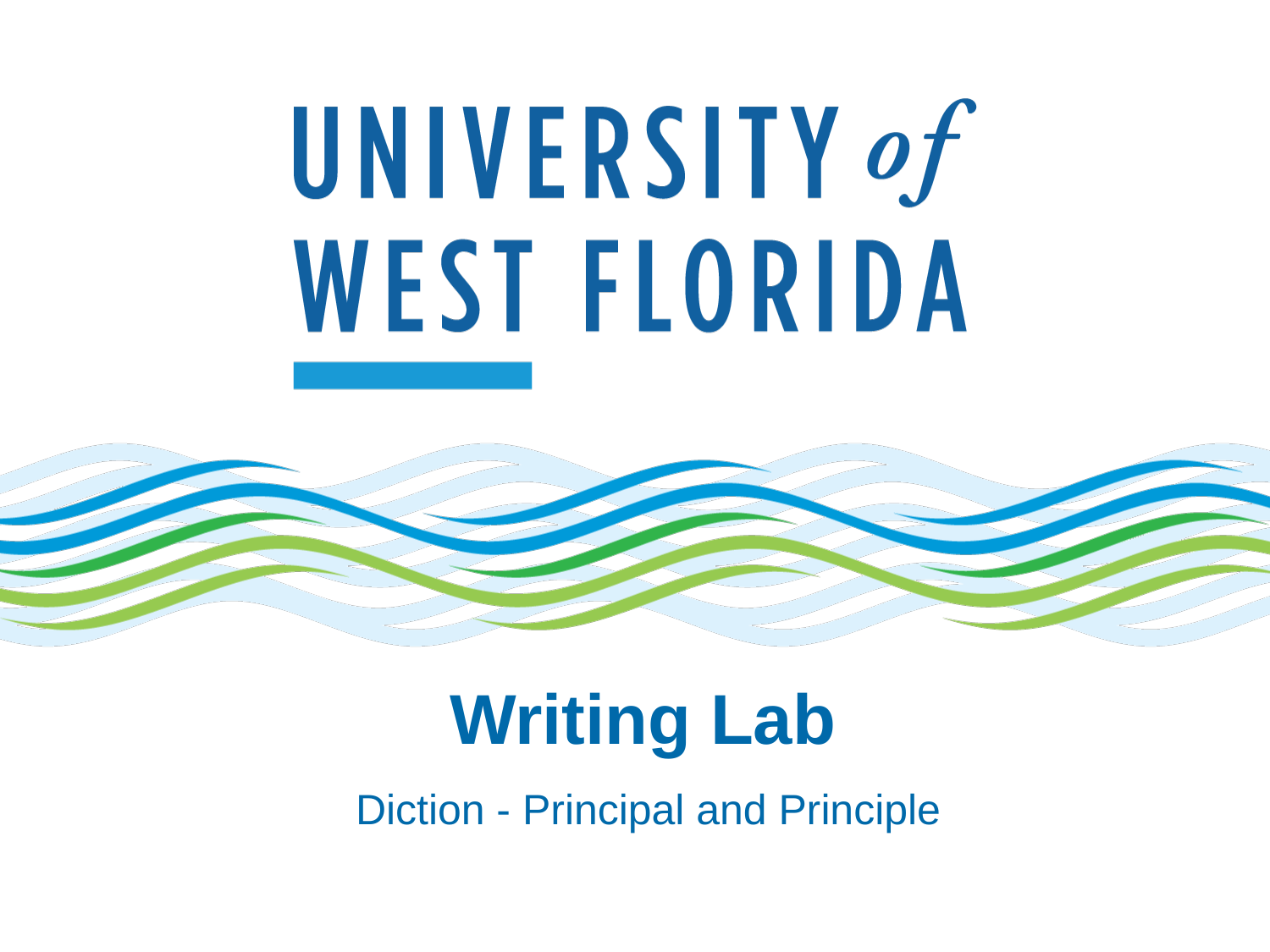

# Writing Lab
Diction - Principal and Principle